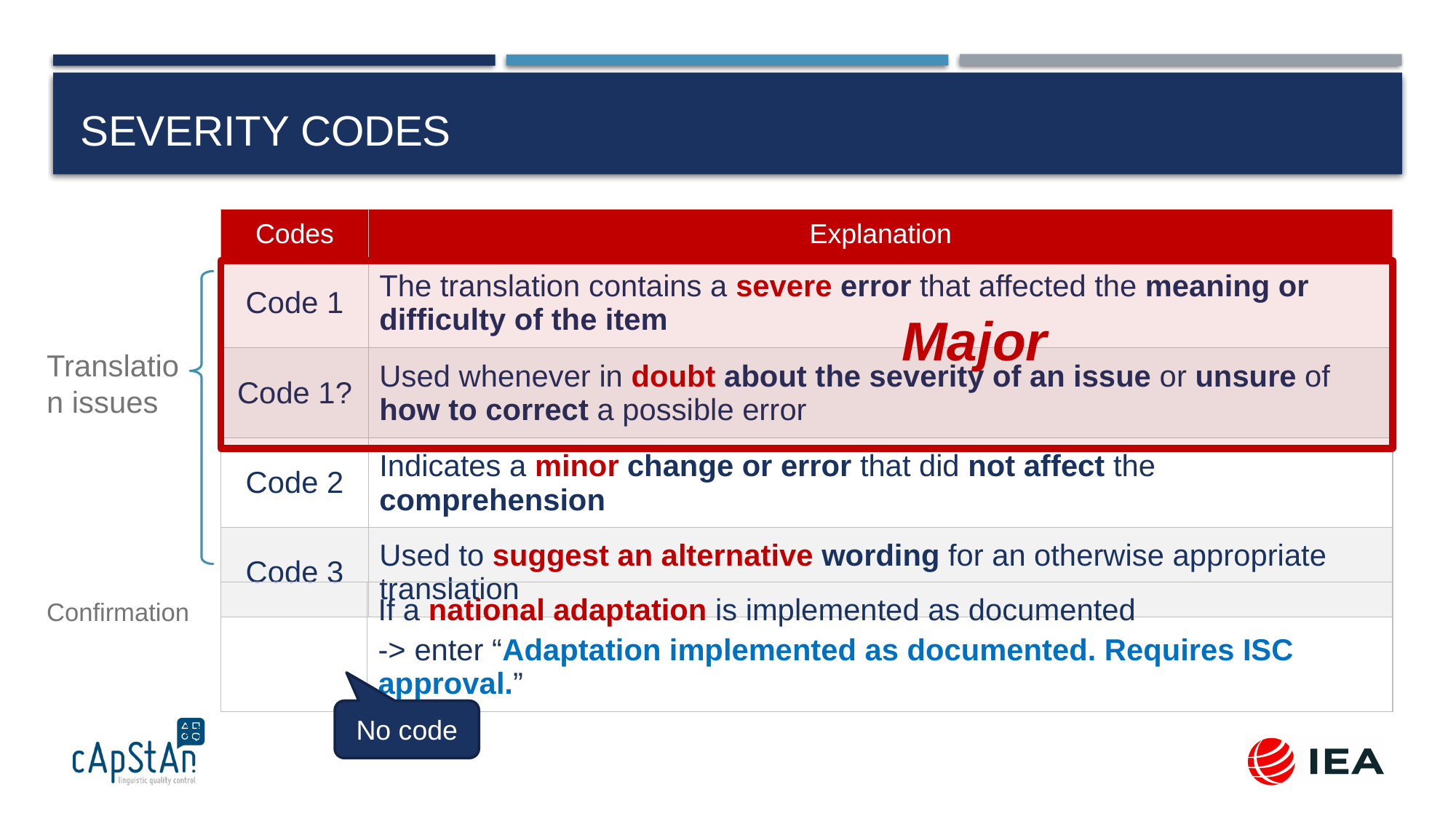

# Severity codes
| Codes | Explanation |
| --- | --- |
| Code 1 | The translation contains a severe error that affected the meaning or difficulty of the item |
| Code 1? | Used whenever in doubt about the severity of an issue or unsure of how to correct a possible error |
| Code 2 | Indicates a minor change or error that did not affect the comprehension |
| Code 3 | Used to suggest an alternative wording for an otherwise appropriate translation |

Major

Translation issues
|  | If a national adaptation is implemented as documented -> enter “Adaptation implemented as documented. Requires ISC approval.” |
| --- | --- |
Confirmation
No code